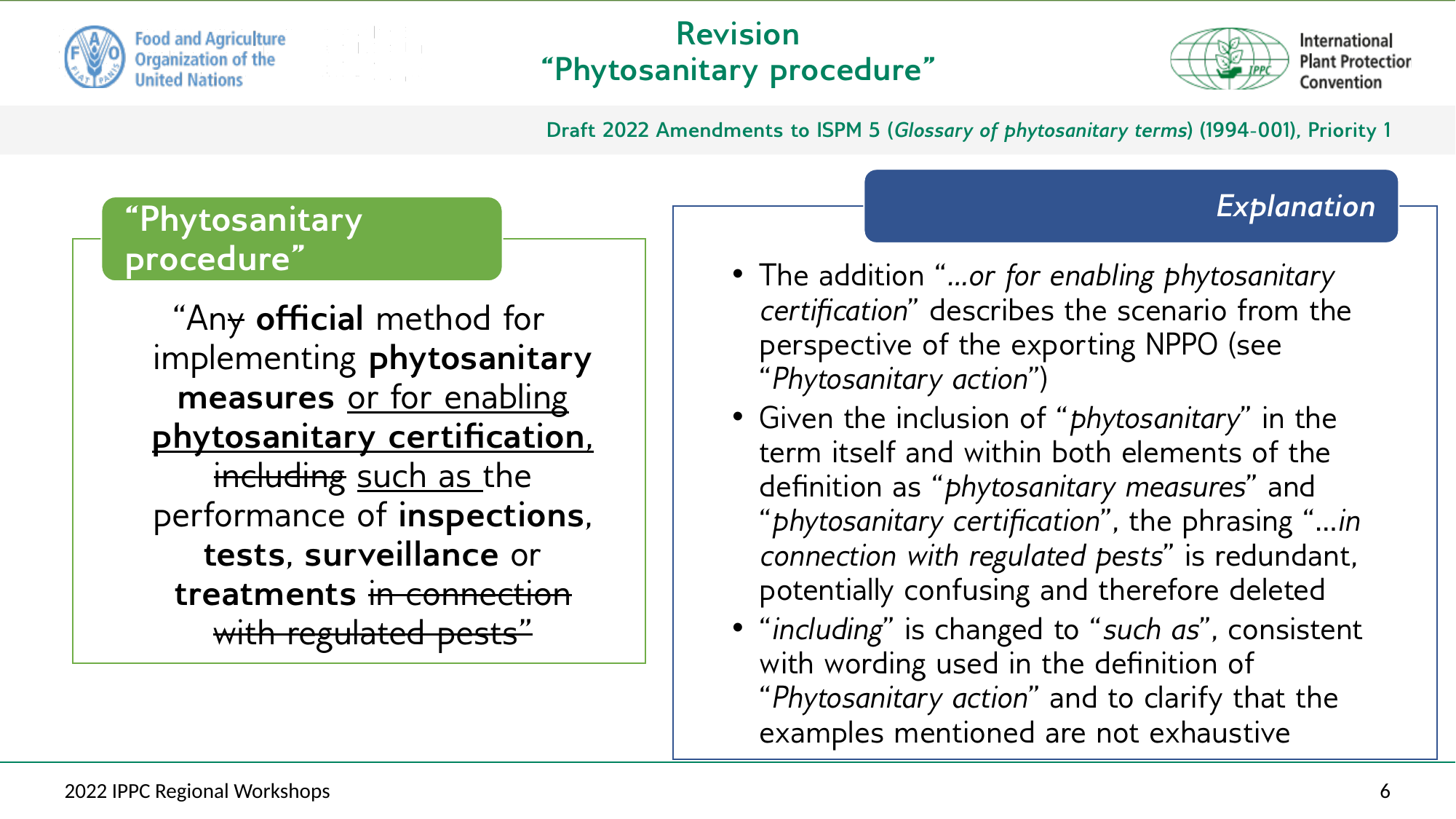

# Revision “Phytosanitary procedure”
“Any official method for implementing phytosanitary measures or for enabling phytosanitary certification, including such as the performance of inspections, tests, surveillance or treatments in connection with regulated pests”
“Phytosanitary procedure”
The addition “…or for enabling phytosanitary certification” describes the scenario from the perspective of the exporting NPPO (see “Phytosanitary action”)
Given the inclusion of “phytosanitary” in the term itself and within both elements of the definition as “phytosanitary measures” and “phytosanitary certification”, the phrasing “…in connection with regulated pests” is redundant, potentially confusing and therefore deleted
“including” is changed to “such as”, consistent with wording used in the definition of “Phytosanitary action” and to clarify that the examples mentioned are not exhaustive
Explanation